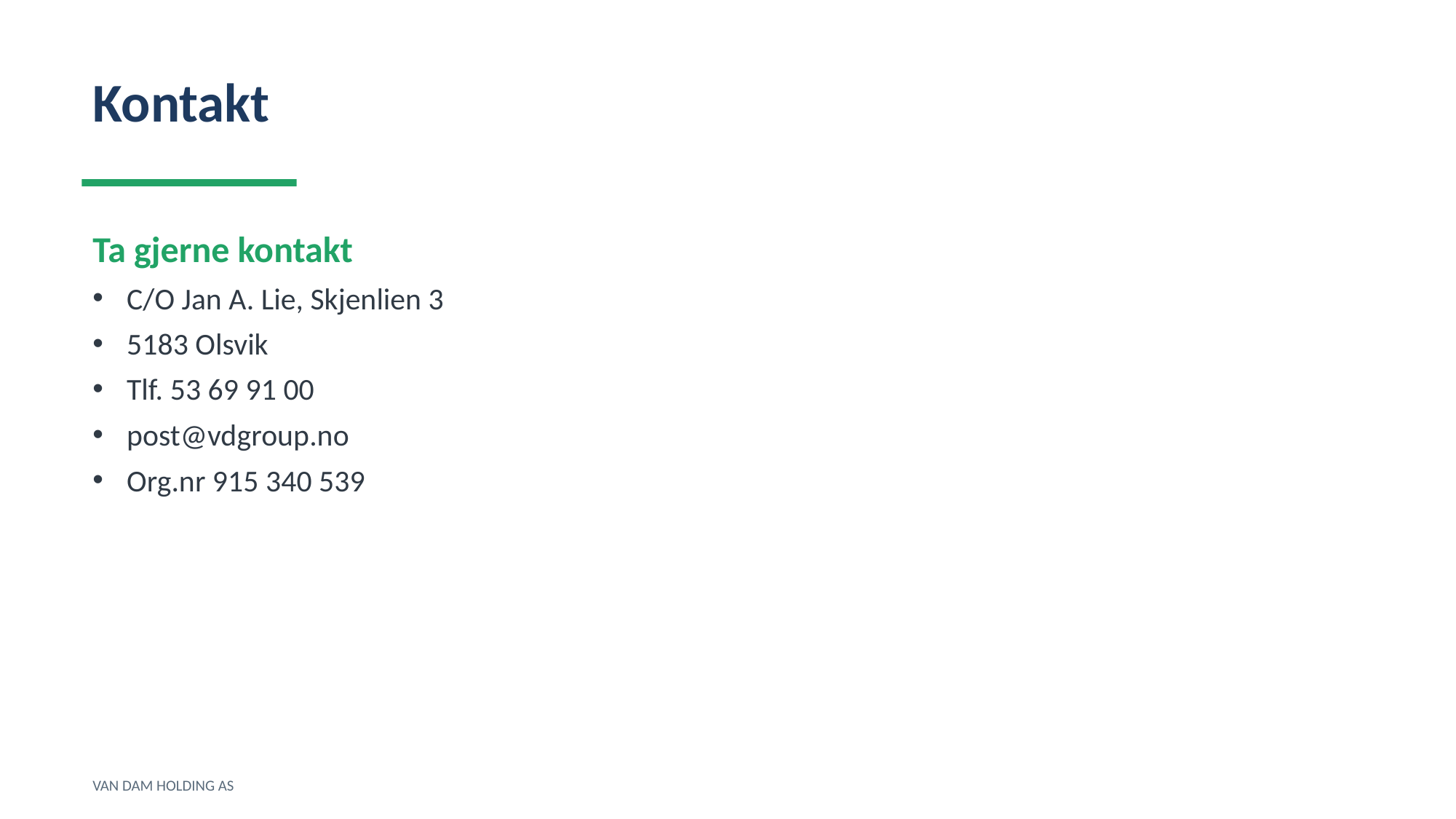

Kontakt

Ta gjerne kontakt
C/O Jan A. Lie, Skjenlien 3
5183 Olsvik
Tlf. 53 69 91 00
post@vdgroup.no
Org.nr 915 340 539
VAN DAM HOLDING AS